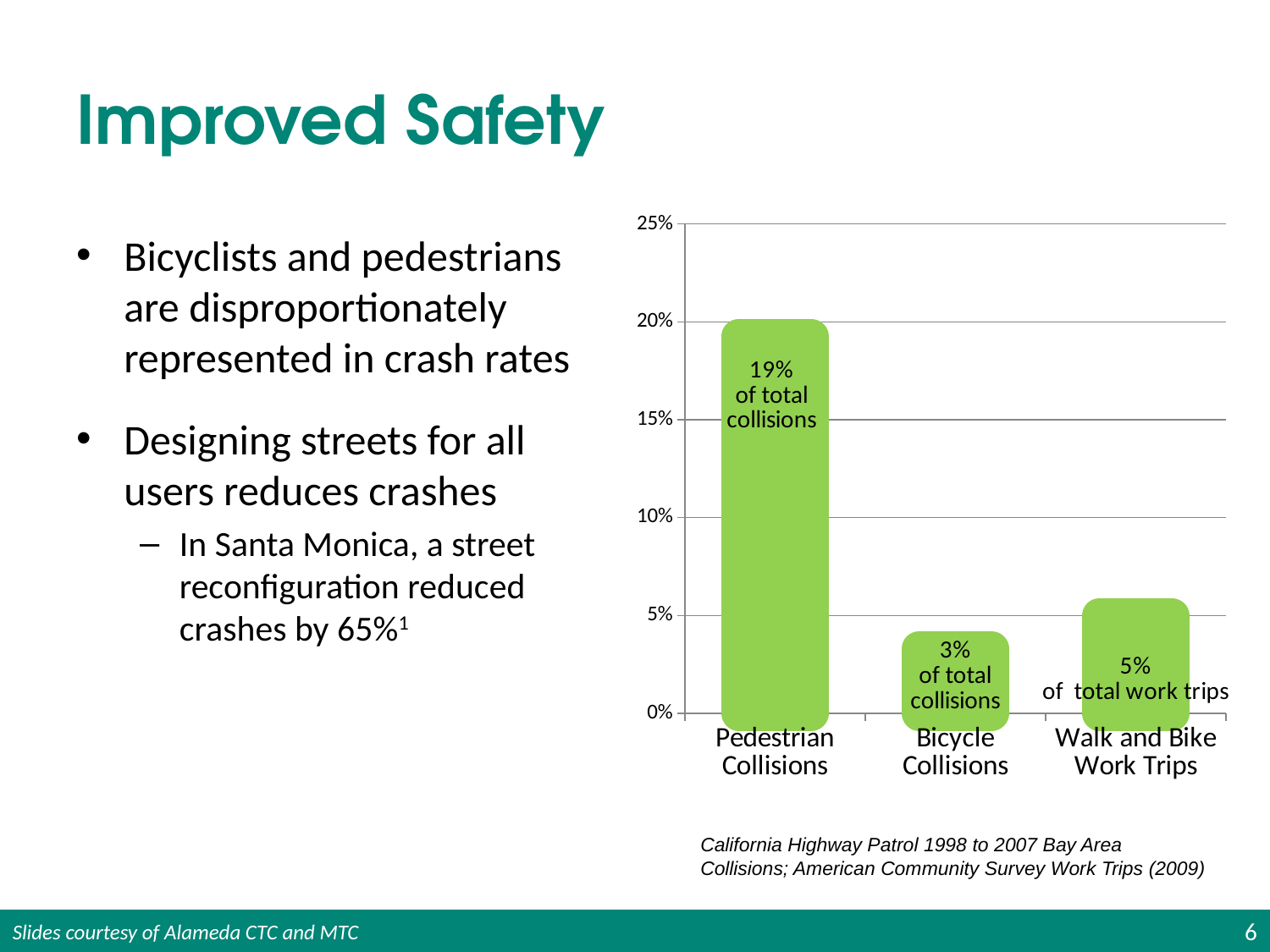

# Improved Safety

### Chart

| Category |  |
|---|---|
| Pedestrian Collisions | 0.19266328660900744 |
| Bicycle Collisions | 0.033104682373993444 |
| Walk and Bike Work Trips | 0.050000000000000114 |
Bicyclists and pedestrians are disproportionately represented in crash rates
Designing streets for all users reduces crashes
In Santa Monica, a street reconfiguration reduced crashes by 65%1
California Highway Patrol 1998 to 2007 Bay Area Collisions; American Community Survey Work Trips (2009)
6